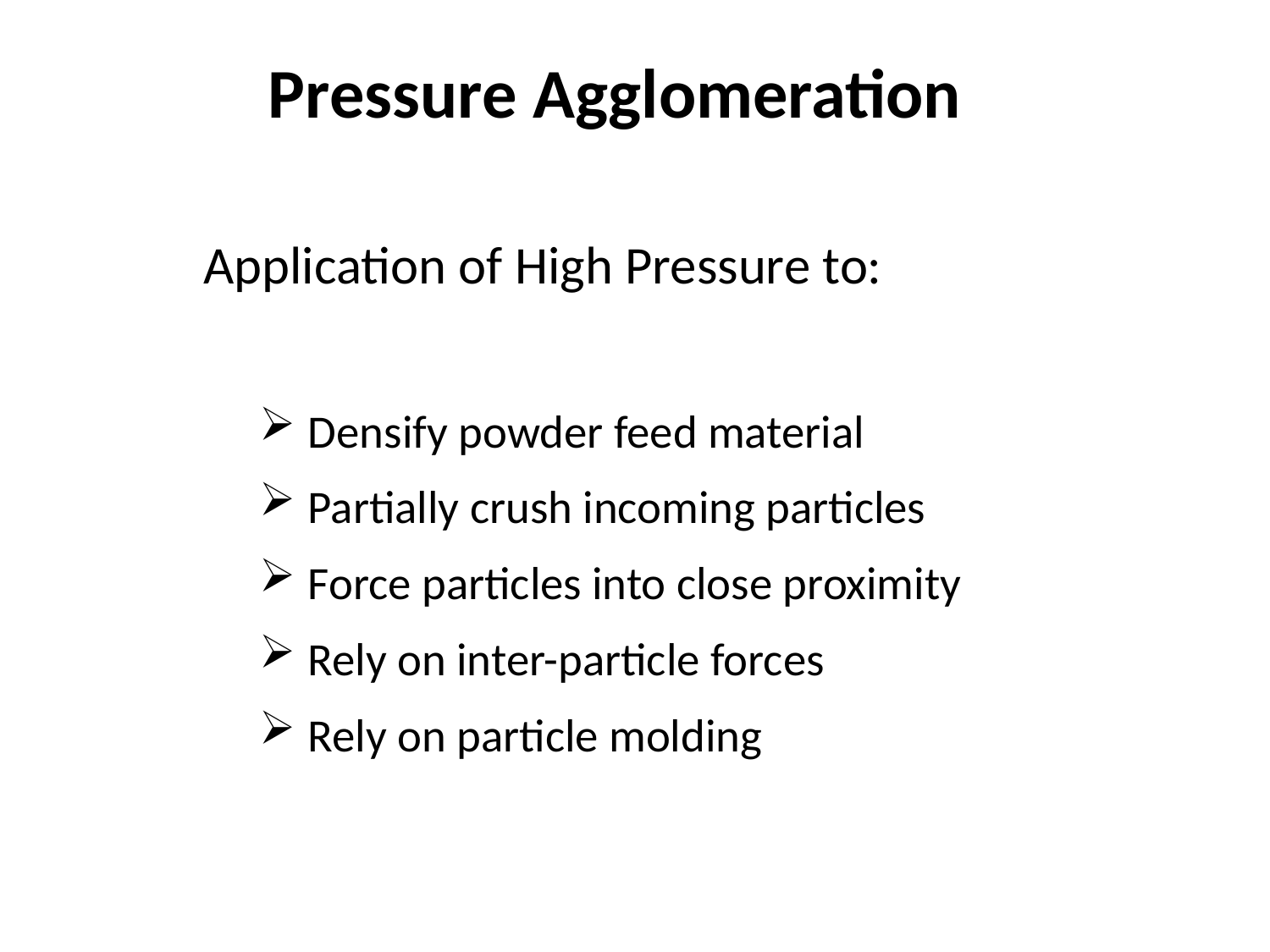

# Pressure Agglomeration
Application of High Pressure to:

Densify powder feed material
Partially crush incoming particles
Force particles into close proximity
Rely on inter-particle forces
Rely on particle molding